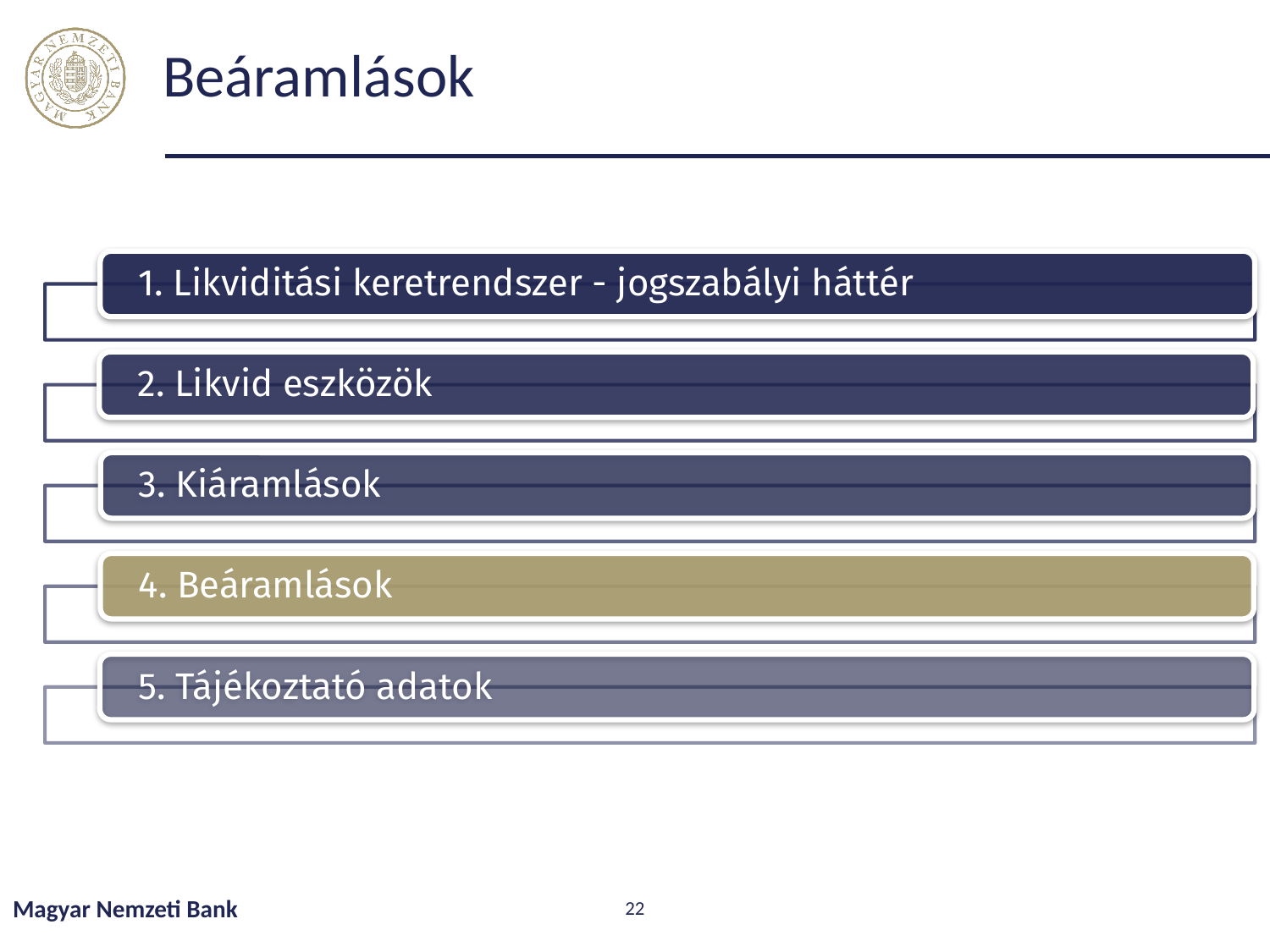

# Beáramlások
1. Likviditási keretrendszer - jogszabályi háttér
2. Likvid eszközök
3. Kiáramlások
4. Beáramlások
5. Tájékoztató adatok
Magyar Nemzeti Bank
22